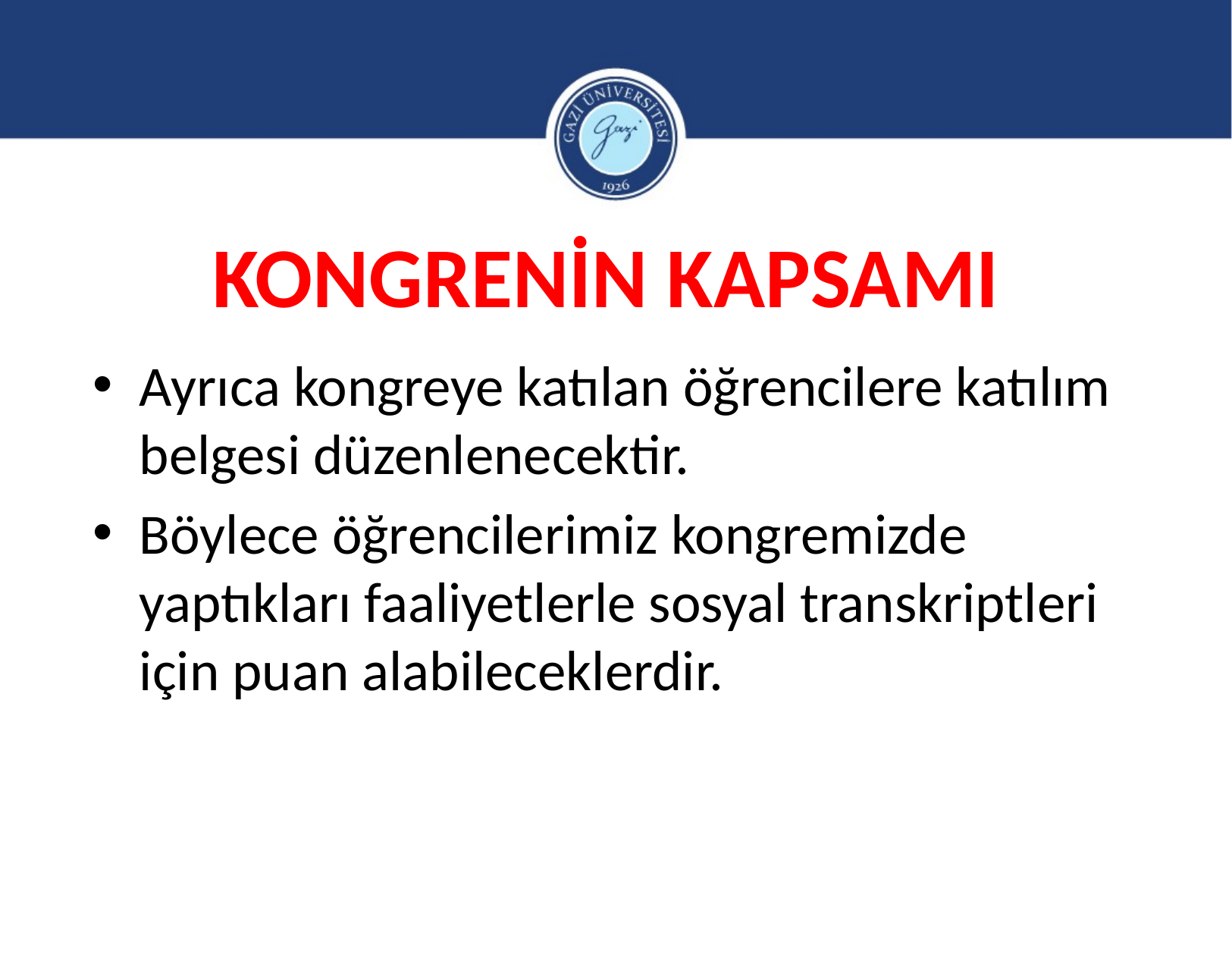

# KONGRENİN KAPSAMI

Ayrıca kongreye katılan öğrencilere katılım belgesi düzenlenecektir.
Böylece öğrencilerimiz kongremizde yaptıkları faaliyetlerle sosyal transkriptleri için puan alabileceklerdir.